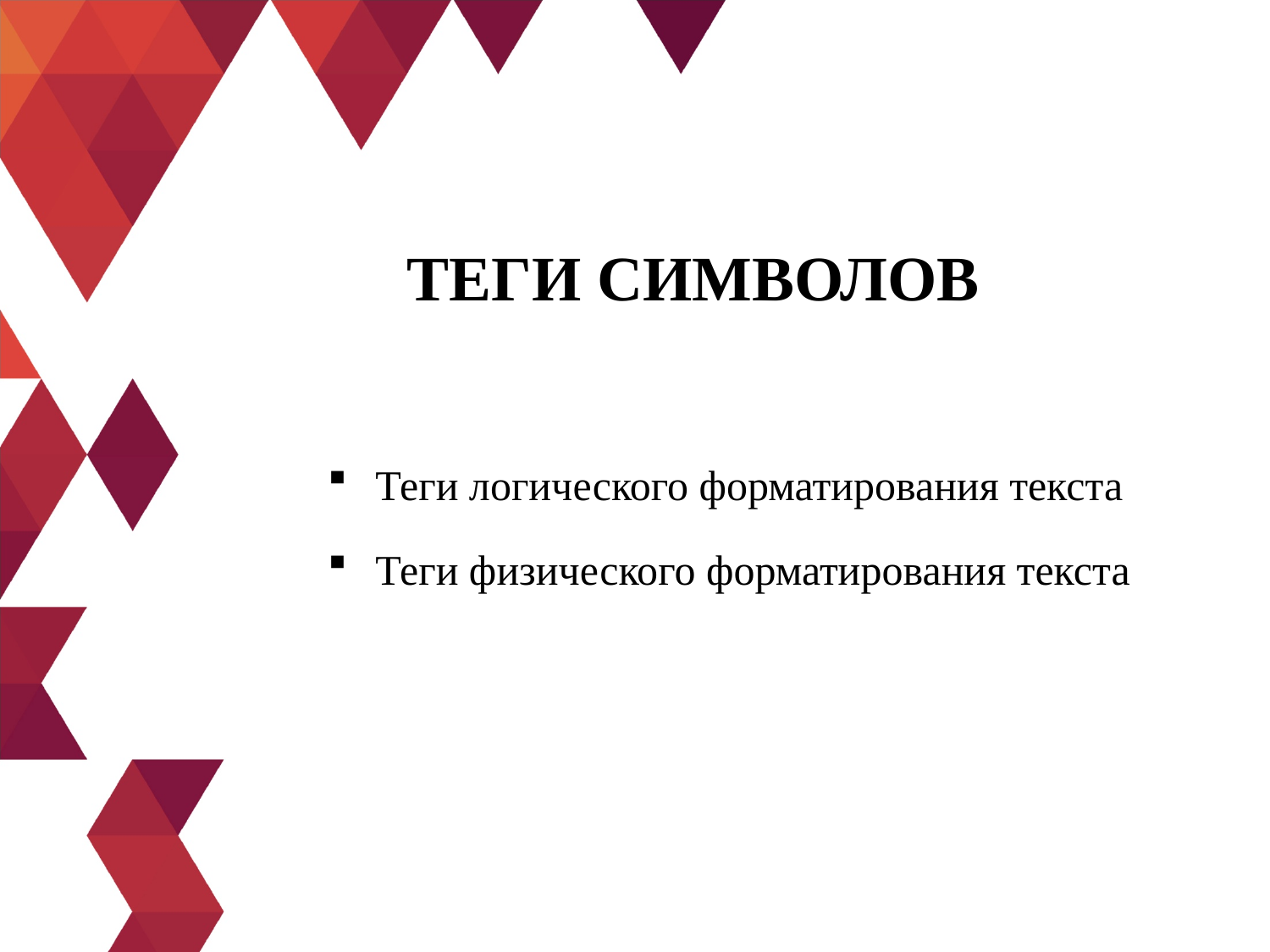

# Теги символов
Теги логического форматирования текста
Теги физического форматирования текста